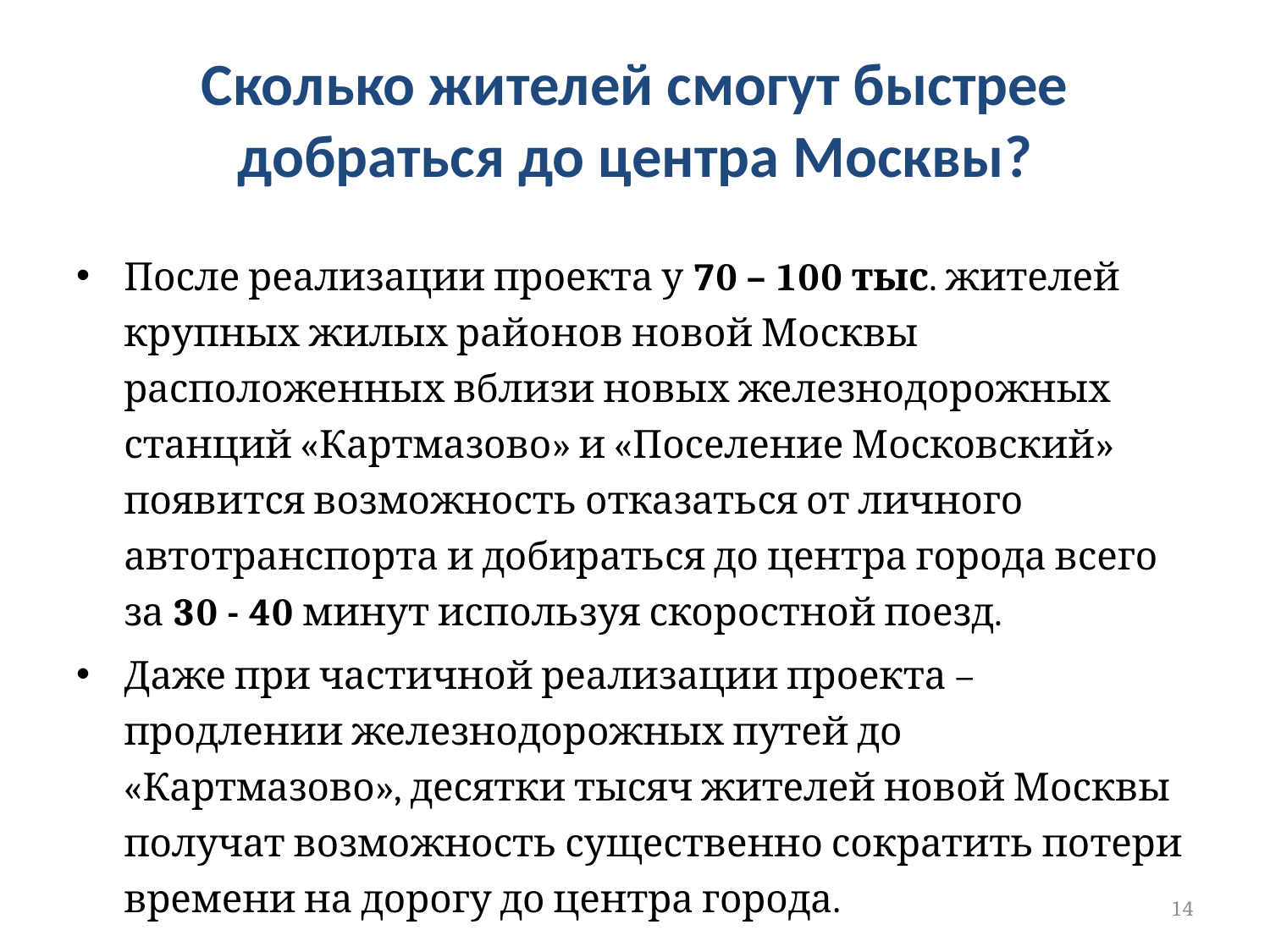

# Сколько жителей смогут быстрее добраться до центра Москвы?
После реализации проекта у 70 – 100 тыс. жителей крупных жилых районов новой Москвы расположенных вблизи новых железнодорожных станций «Картмазово» и «Поселение Московский» появится возможность отказаться от личного автотранспорта и добираться до центра города всего за 30 - 40 минут используя скоростной поезд.
Даже при частичной реализации проекта – продлении железнодорожных путей до  «Картмазово», десятки тысяч жителей новой Москвы получат возможность существенно сократить потери времени на дорогу до центра города.
14